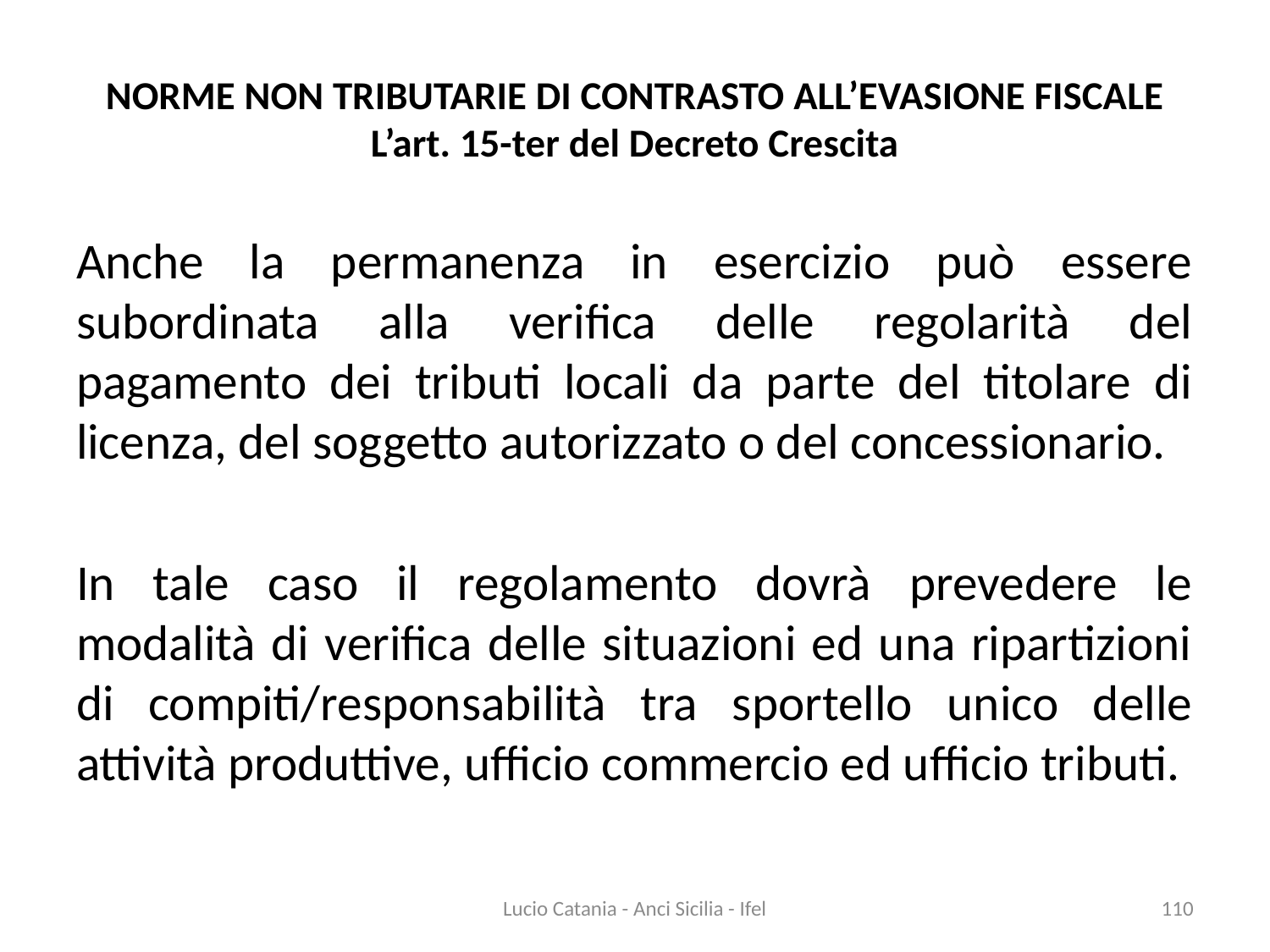

# NORME NON TRIBUTARIE DI CONTRASTO ALL’EVASIONE FISCALE L’art. 15-ter del Decreto Crescita
Anche la permanenza in esercizio può essere subordinata alla verifica delle regolarità del pagamento dei tributi locali da parte del titolare di licenza, del soggetto autorizzato o del concessionario.

In tale caso il regolamento dovrà prevedere le modalità di verifica delle situazioni ed una ripartizioni di compiti/responsabilità tra sportello unico delle attività produttive, ufficio commercio ed ufficio tributi.

Lucio Catania - Anci Sicilia - Ifel
110